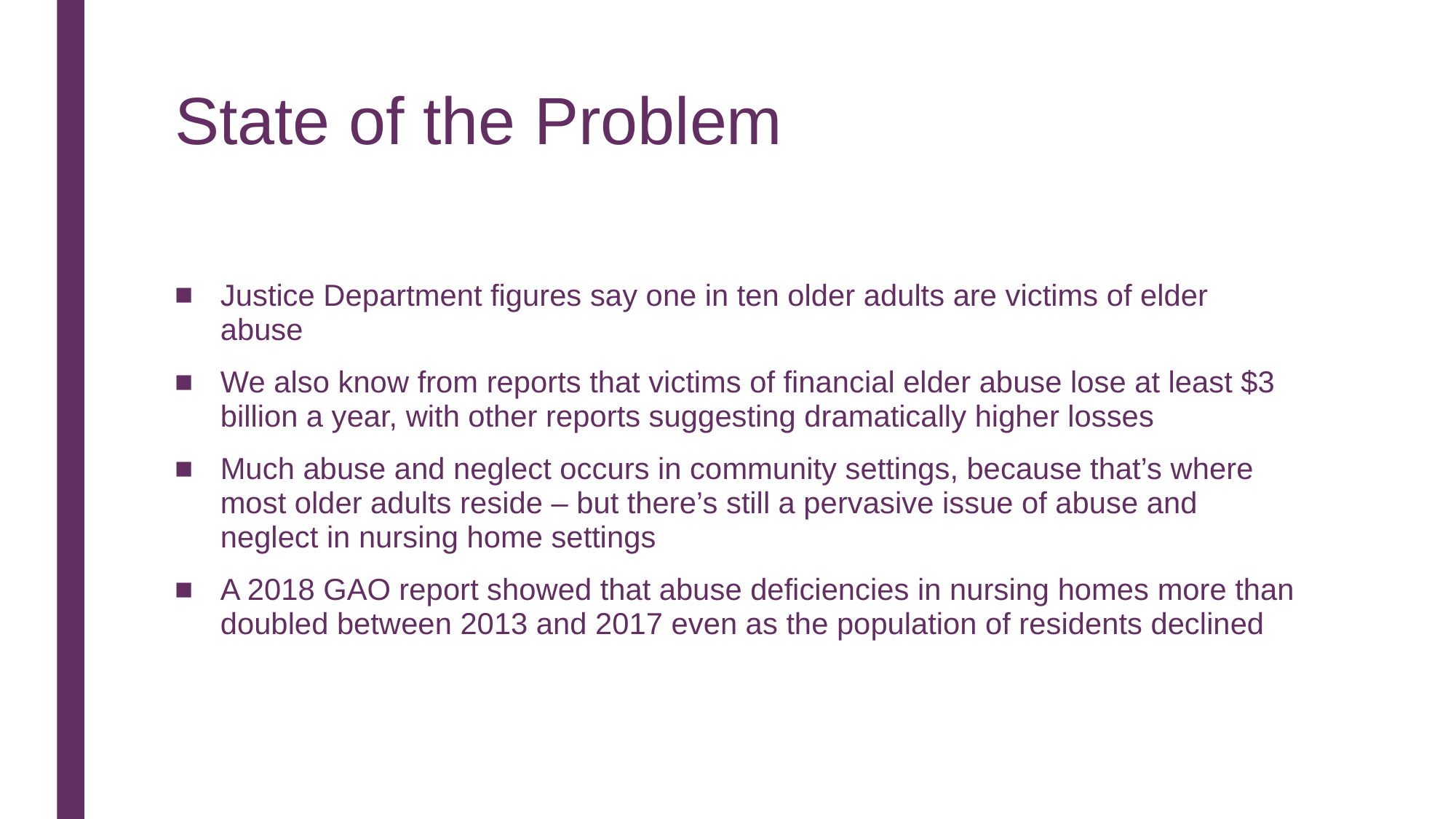

# State of the Problem
Justice Department figures say one in ten older adults are victims of elder abuse
We also know from reports that victims of financial elder abuse lose at least $3 billion a year, with other reports suggesting dramatically higher losses
Much abuse and neglect occurs in community settings, because that’s where most older adults reside – but there’s still a pervasive issue of abuse and neglect in nursing home settings
A 2018 GAO report showed that abuse deficiencies in nursing homes more than doubled between 2013 and 2017 even as the population of residents declined